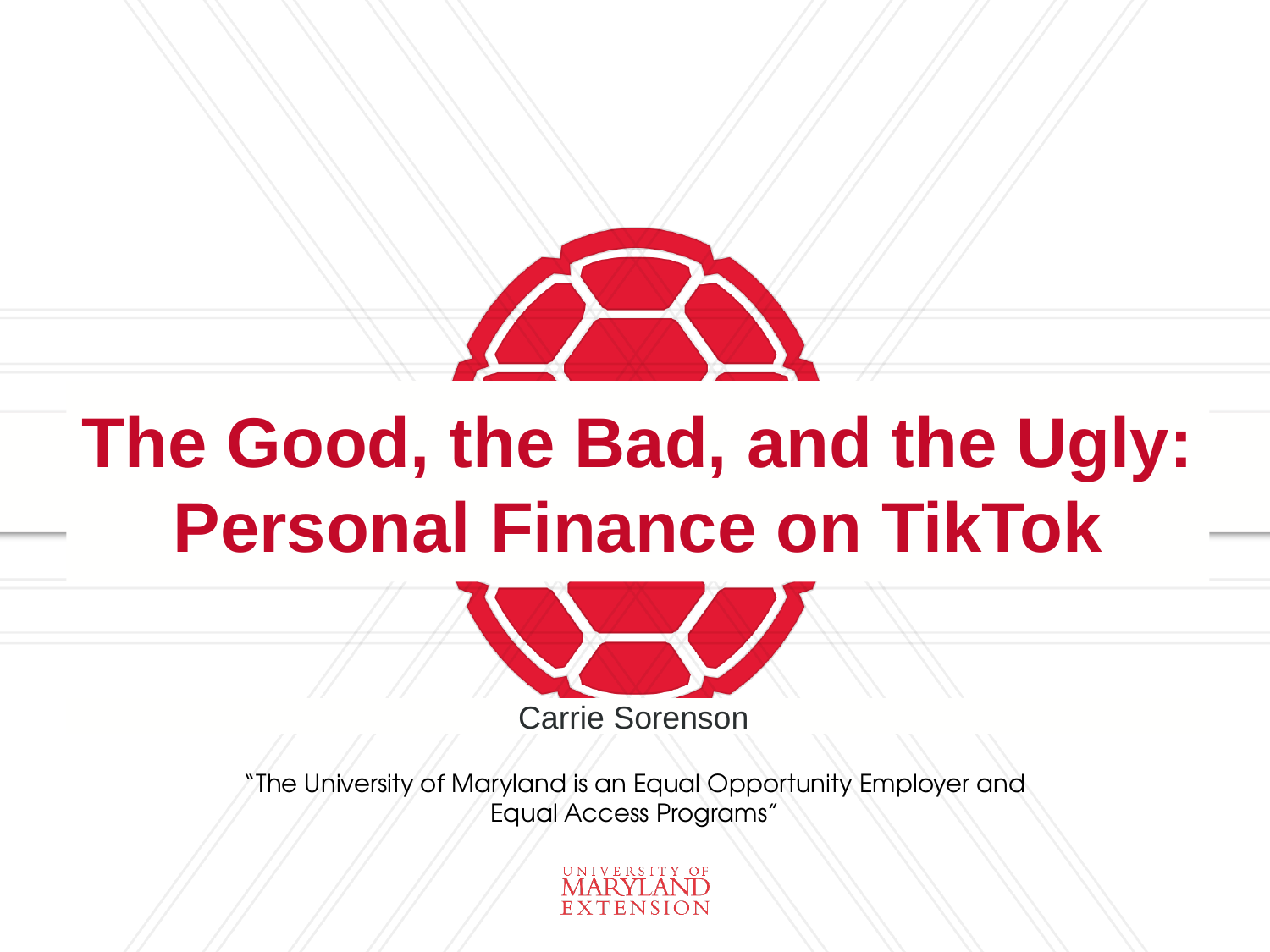

# The Good, the Bad, and the Ugly: Personal Finance on TikTok
Carrie Sorenson
“The University of Maryland is an Equal Opportunity Employer and
Equal Access Programs”